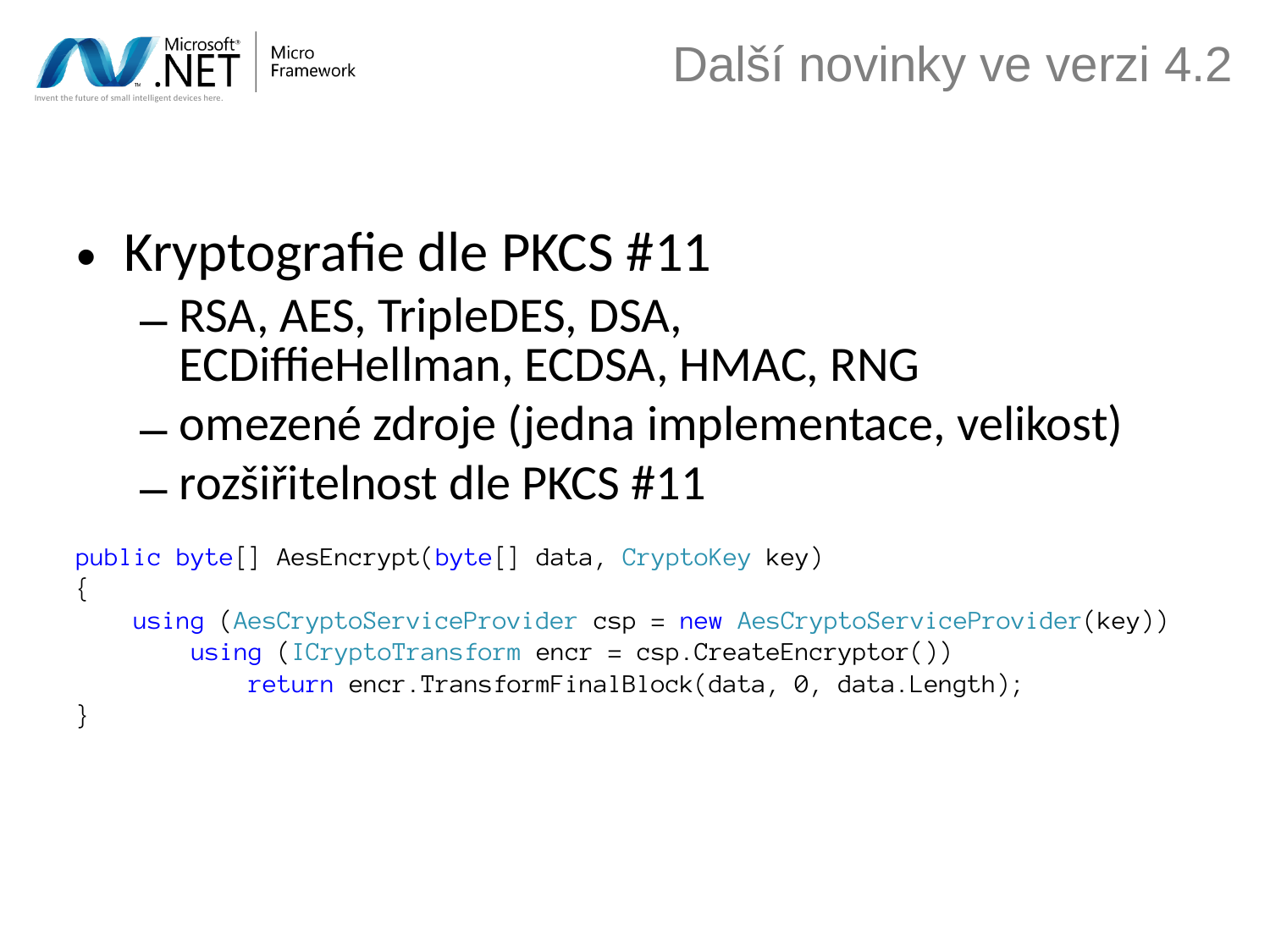

# Další novinky ve verzi 4.2
Kryptografie dle PKCS #11
RSA, AES, TripleDES, DSA,
ECDiffieHellman, ECDSA, HMAC, RNG
omezené zdroje (jedna implementace, velikost)
rozšiřitelnost dle PKCS #11
public byte[] AesEncrypt(byte[] data, CryptoKey key)
{
    using (AesCryptoServiceProvider csp = new AesCryptoServiceProvider(key))
        using (ICryptoTransform encr = csp.CreateEncryptor())
            return encr.TransformFinalBlock(data, 0, data.Length);
}